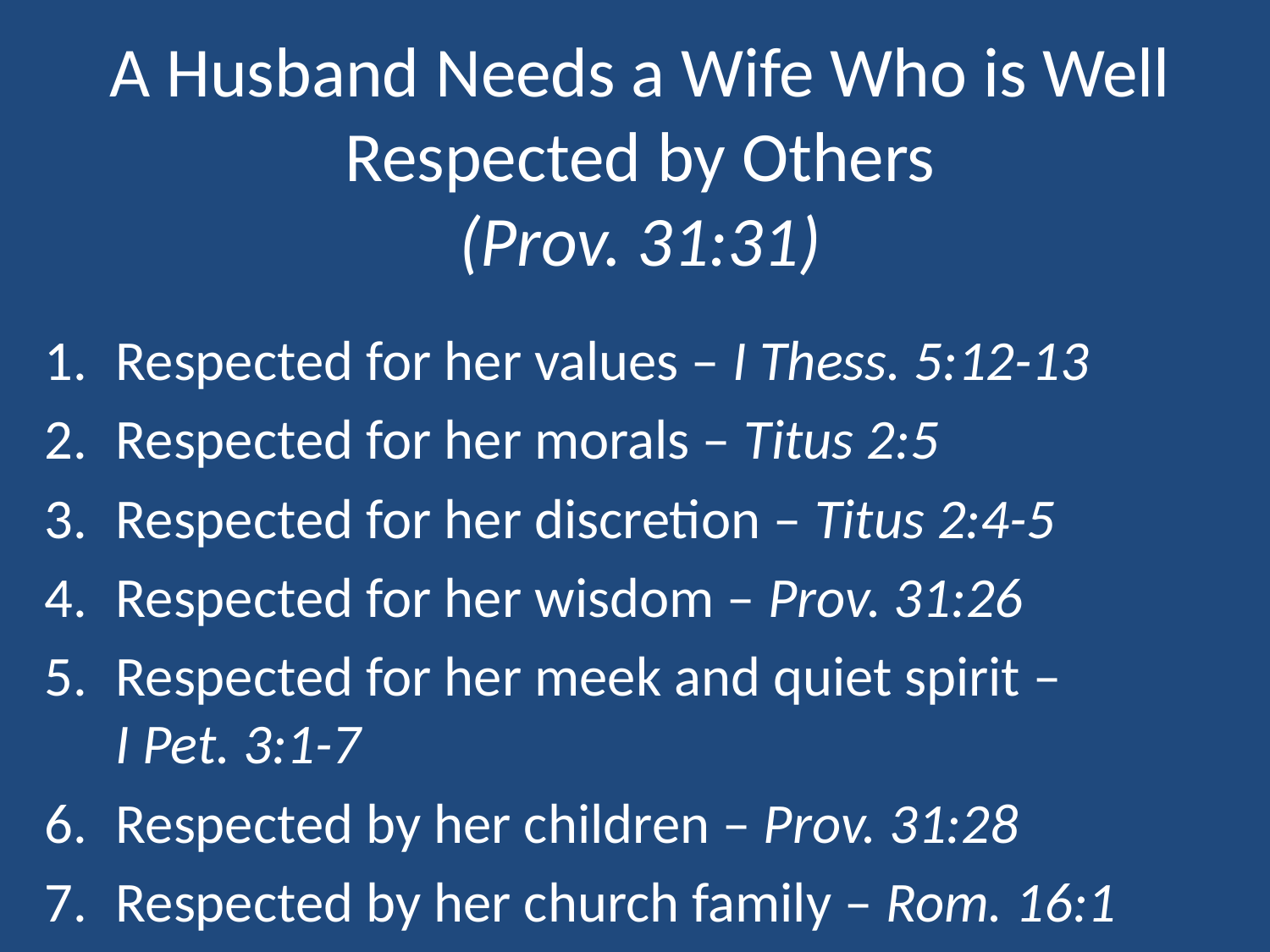

# A Husband Needs a Wife Who is Well Respected by Others (Prov. 31:31)
Respected for her values – I Thess. 5:12-13
Respected for her morals – Titus 2:5
Respected for her discretion – Titus 2:4-5
Respected for her wisdom – Prov. 31:26
Respected for her meek and quiet spirit –               I Pet. 3:1-7
Respected by her children – Prov. 31:28
Respected by her church family – Rom. 16:1